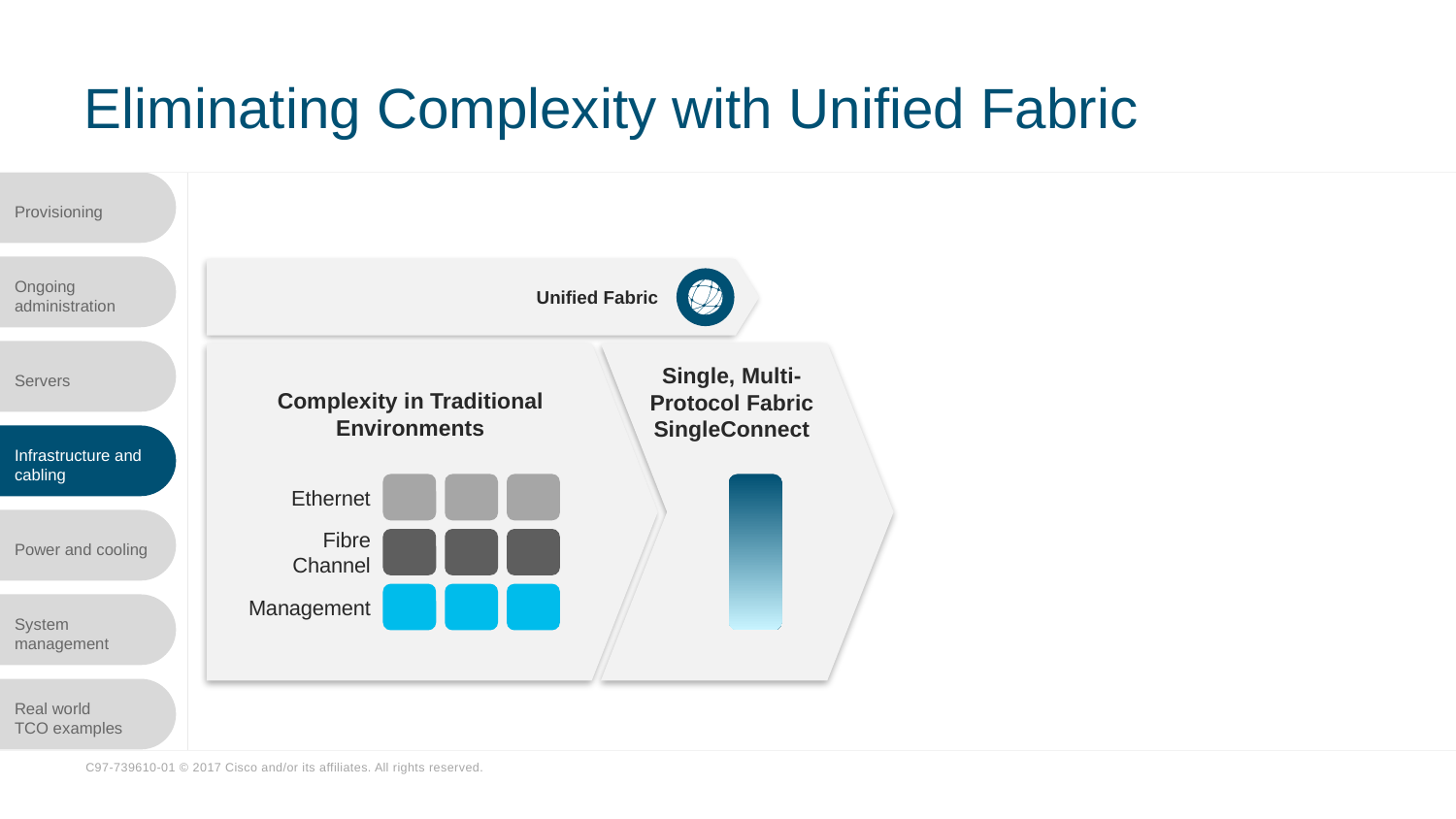

# Eliminating Complexity with Unified Fabric

Unified Fabric

Single, Multi- Protocol Fabric
SingleConnect
Complexity in Traditional
Environments

Ethernet
Fibre Channel
Management